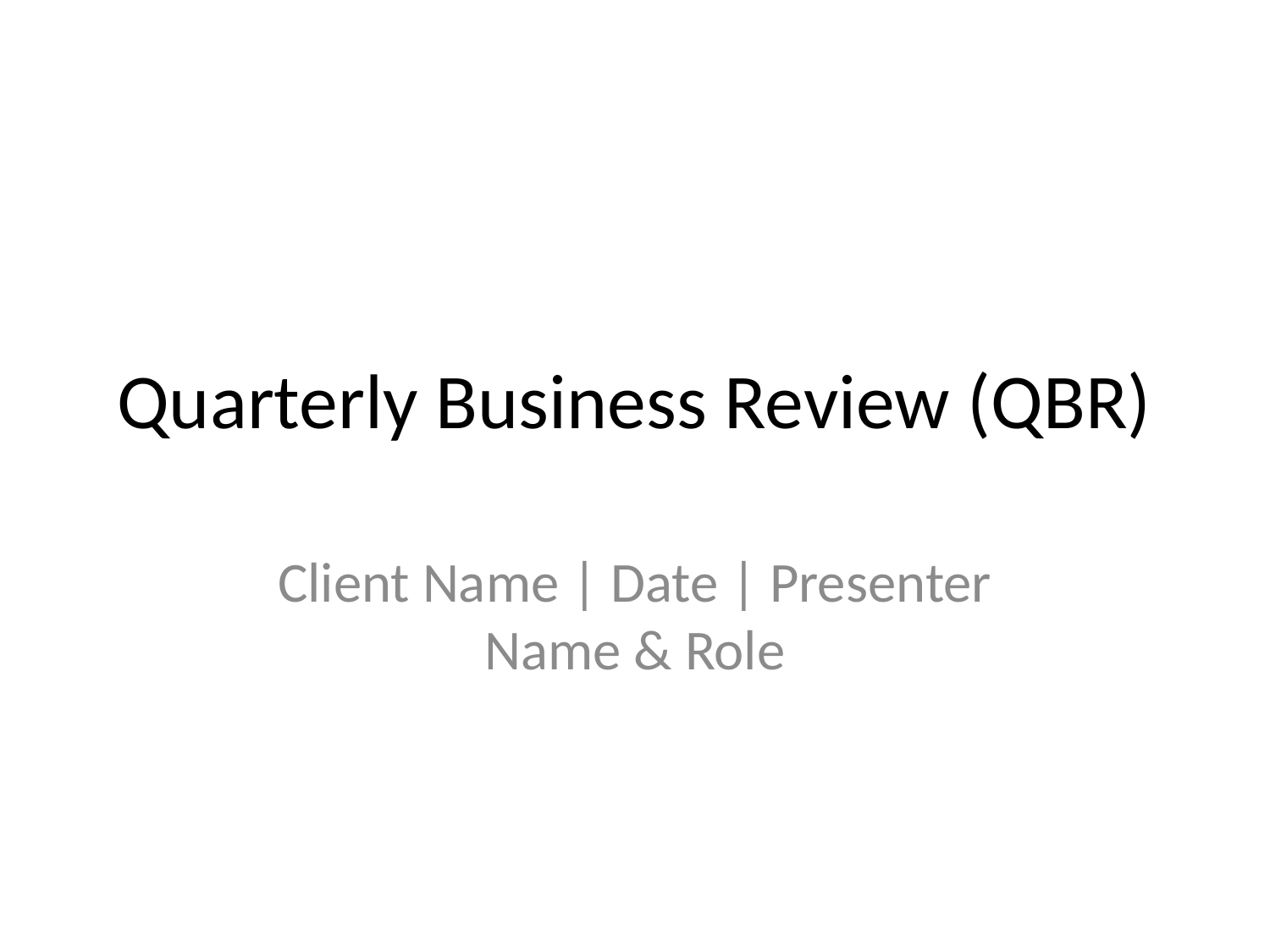

# Quarterly Business Review (QBR)
Client Name | Date | Presenter Name & Role